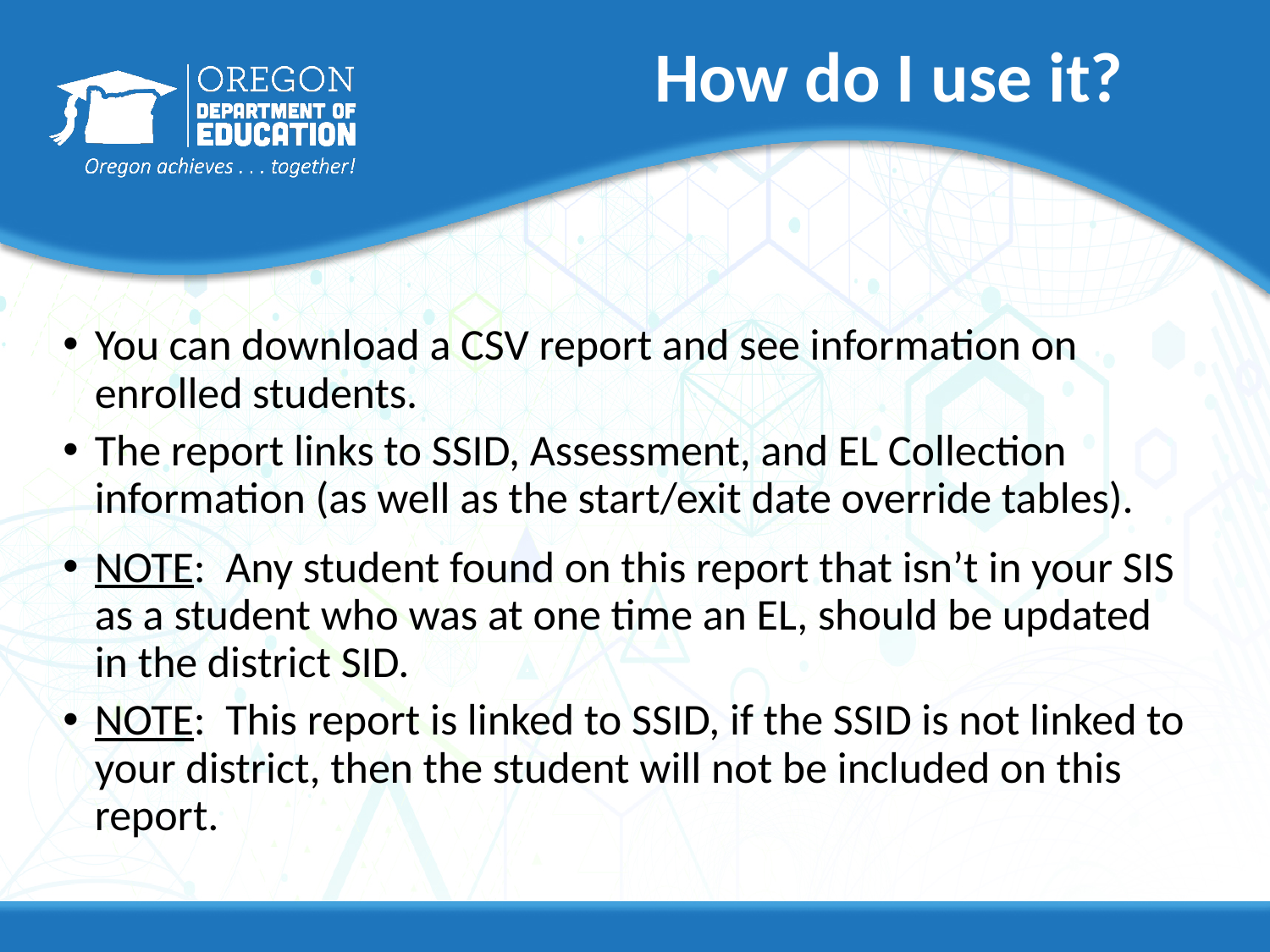

# How do I use it?
You can download a CSV report and see information on enrolled students.
The report links to SSID, Assessment, and EL Collection information (as well as the start/exit date override tables).
NOTE:  Any student found on this report that isn’t in your SIS as a student who was at one time an EL, should be updated in the district SID.
NOTE:  This report is linked to SSID, if the SSID is not linked to your district, then the student will not be included on this report.